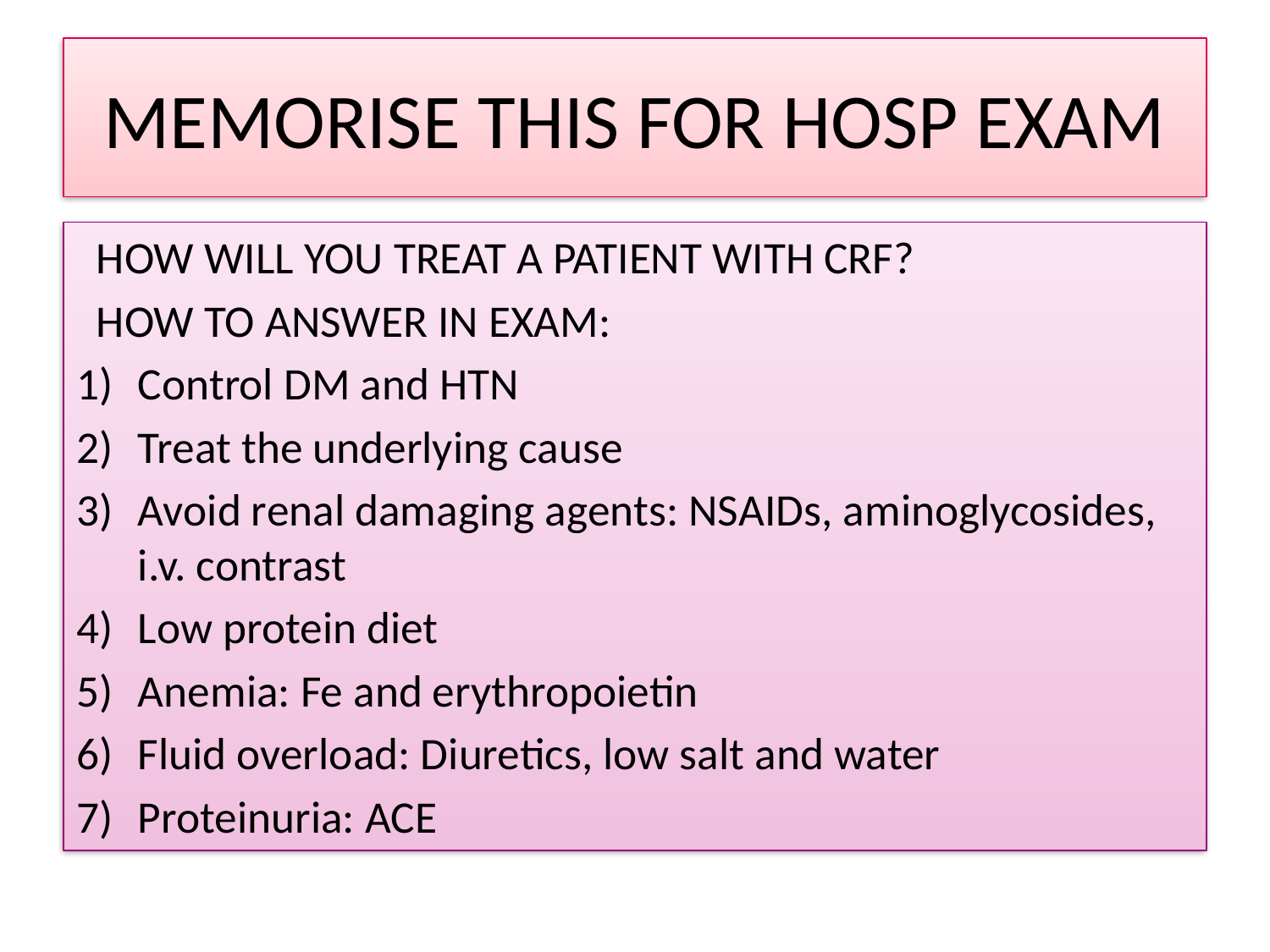

# MEMORISE THIS FOR HOSP EXAM
  HOW WILL YOU TREAT A PATIENT WITH CRF?
  HOW TO ANSWER IN EXAM:
Control DM and HTN
Treat the underlying cause
Avoid renal damaging agents: NSAIDs, aminoglycosides, i.v. contrast
Low protein diet
Anemia: Fe and erythropoietin
Fluid overload: Diuretics, low salt and water
Proteinuria: ACE